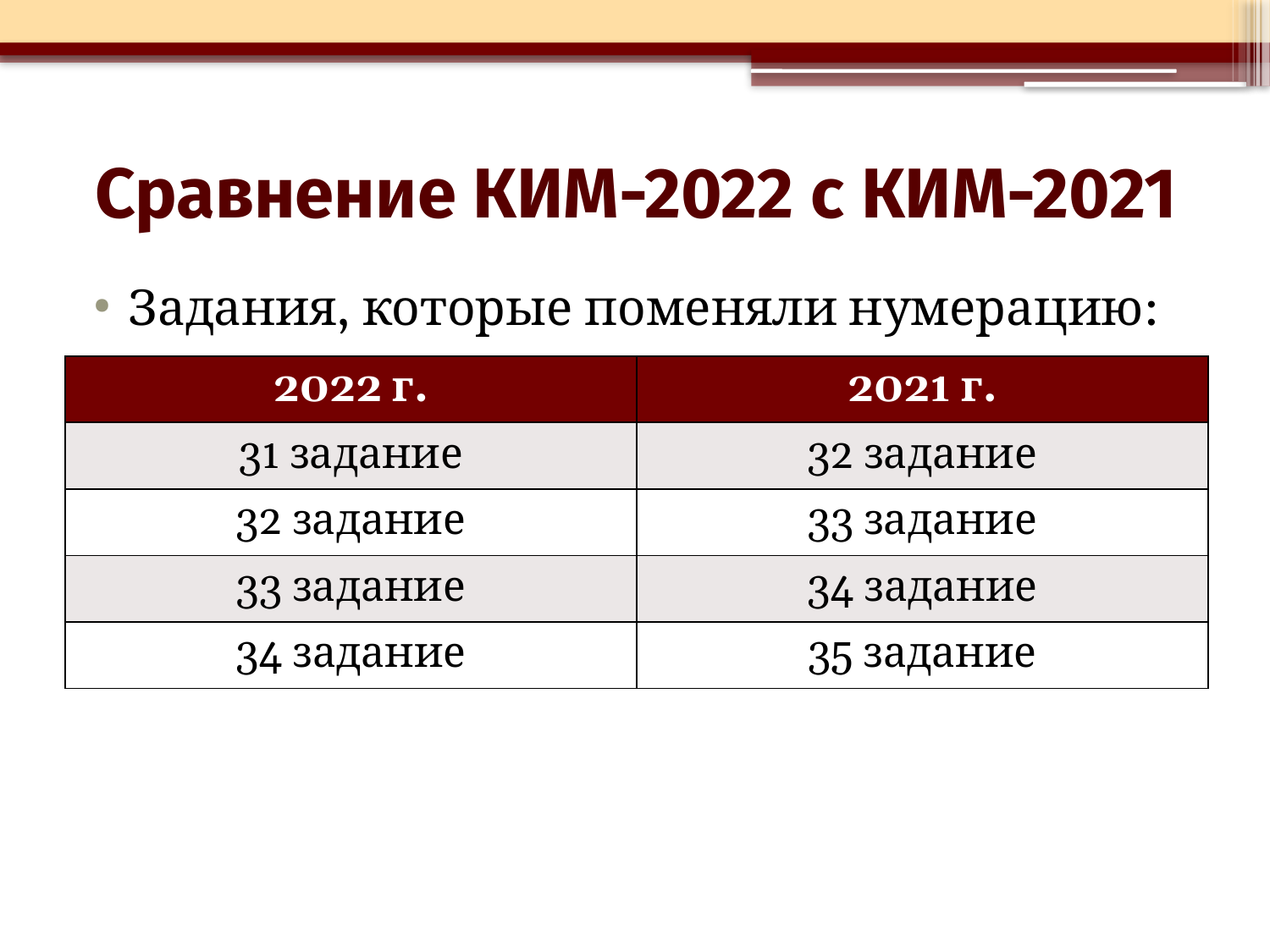

# Сравнение КИМ-2022 с КИМ-2021
Задания, которые поменяли нумерацию:
| 2022 г. | 2021 г. |
| --- | --- |
| 31 задание | 32 задание |
| 32 задание | 33 задание |
| 33 задание | 34 задание |
| 34 задание | 35 задание |